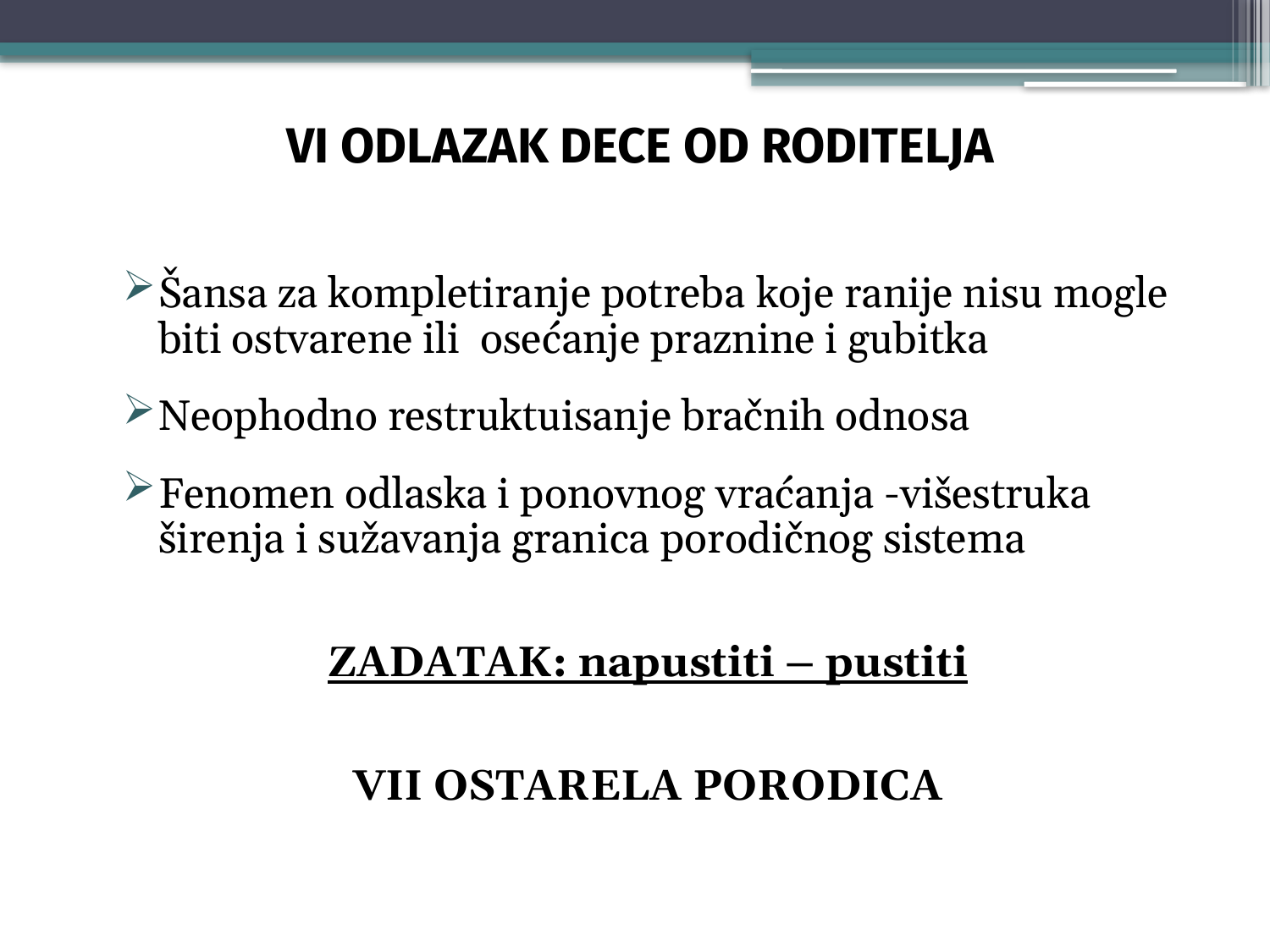

# VI ODLAZAK DECE OD RODITELJA
Šansa za kompletiranje potreba koje ranije nisu mogle biti ostvarene ili  osećanje praznine i gubitka
Neophodno restruktuisanje bračnih odnosa
Fenomen odlaska i ponovnog vraćanja -višestruka širenja i sužavanja granica porodičnog sistema

ZADATAK: napustiti – pustiti

VII OSTARELA PORODICA